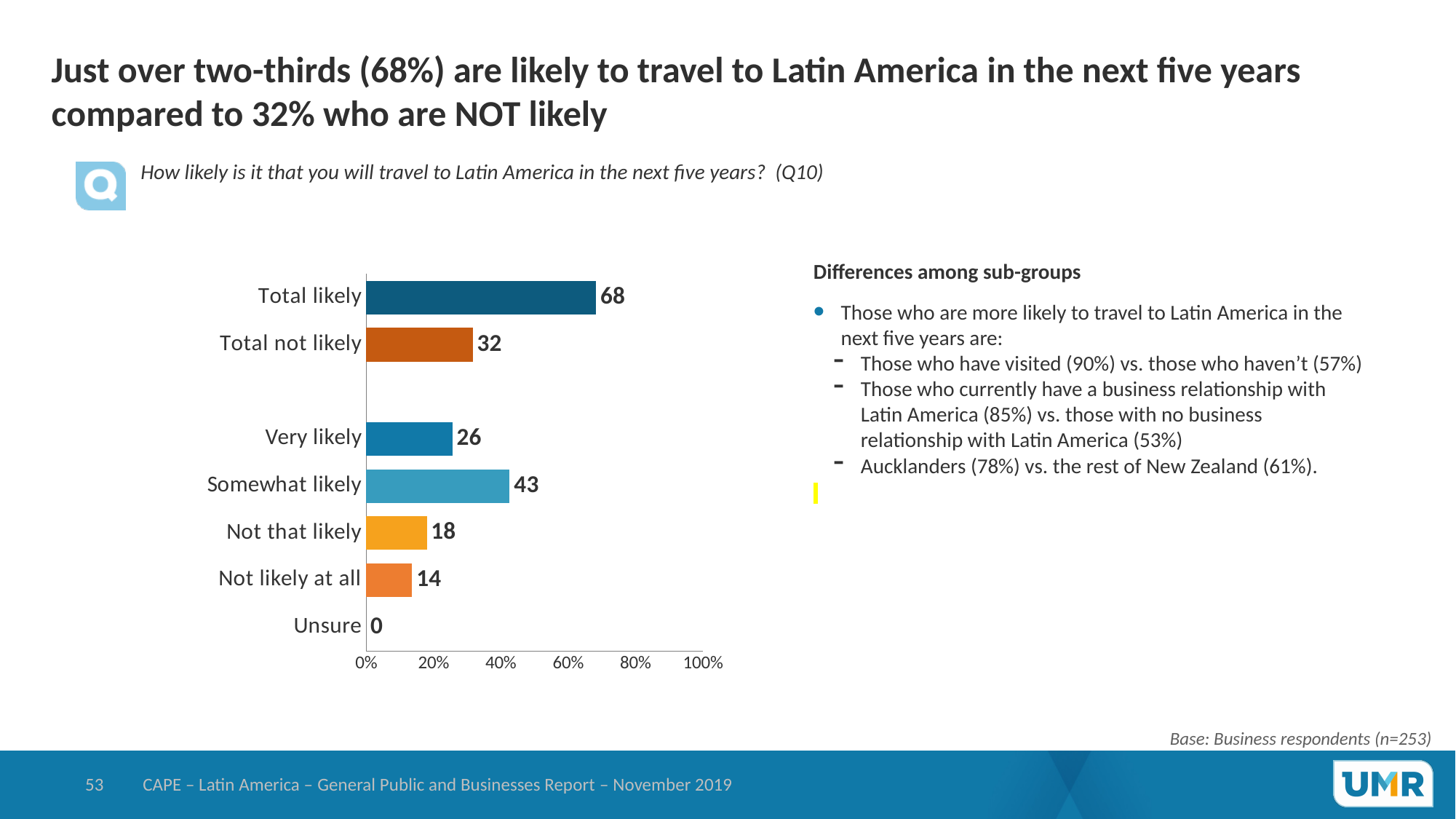

# Just over two-thirds (68%) are likely to travel to Latin America in the next five years compared to 32% who are NOT likely
How likely is it that you will travel to Latin America in the next five years?  (Q10)

### Chart

| Category | Businesses |
|---|---|
| Unsure | 0.0 |
| Not likely at all | 13.68502051752 |
| Not that likely | 18.01833805144 |
| Somewhat likely | 42.66429722425 |
| Very likely | 25.63234420679 |
|  | None |
| Total not likely | 31.70335856896 |
| Total likely | 68.29664143104 |
Differences among sub-groups
Those who are more likely to travel to Latin America in the next five years are:
Those who have visited (90%) vs. those who haven’t (57%)
Those who currently have a business relationship with Latin America (85%) vs. those with no business relationship with Latin America (53%)
Aucklanders (78%) vs. the rest of New Zealand (61%).

Base: Business respondents (n=253)